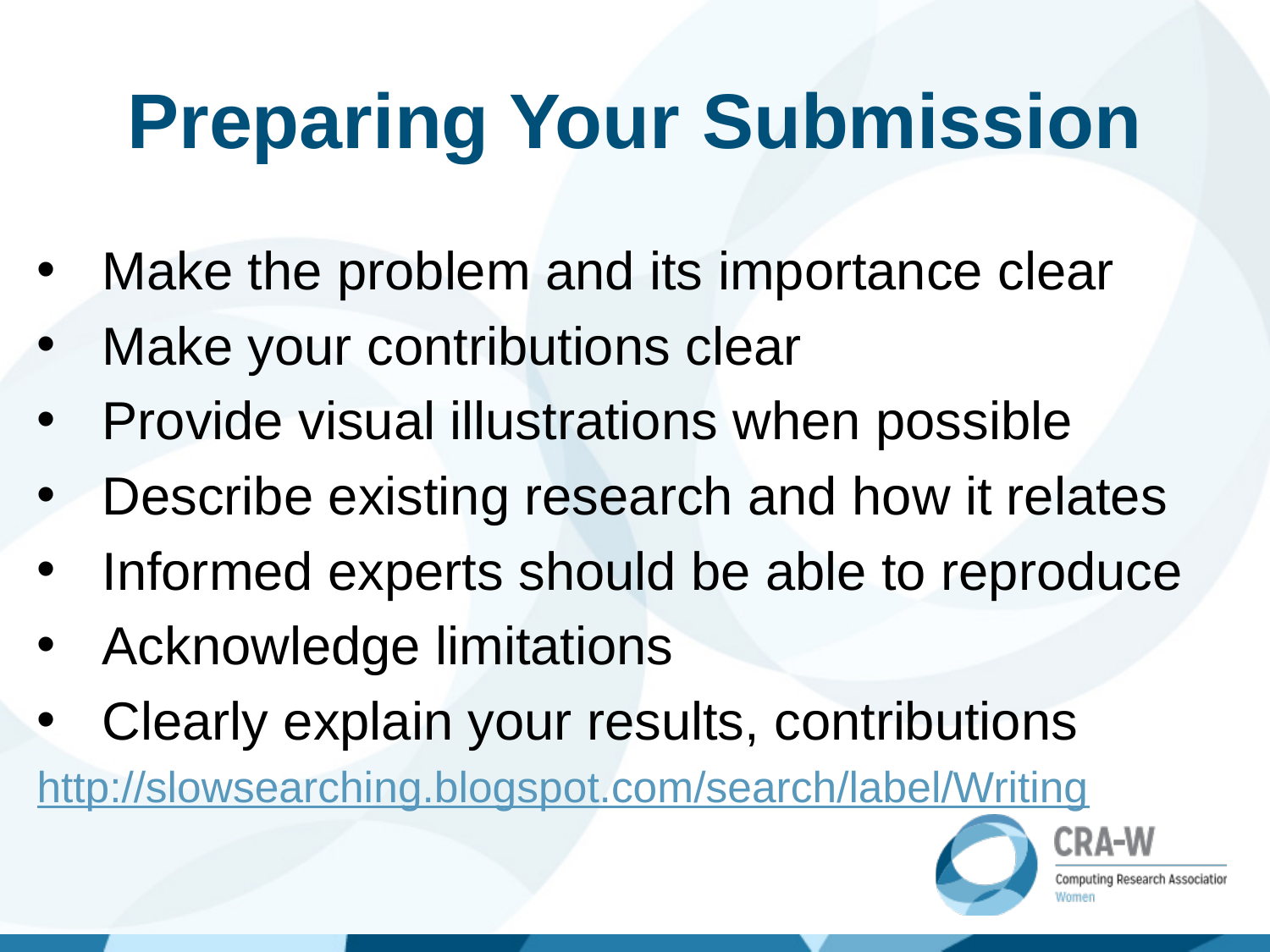

# Preparing Your Submission
Make the problem and its importance clear
Make your contributions clear
Provide visual illustrations when possible
Describe existing research and how it relates
Informed experts should be able to reproduce
Acknowledge limitations
Clearly explain your results, contributions
http://slowsearching.blogspot.com/search/label/Writing